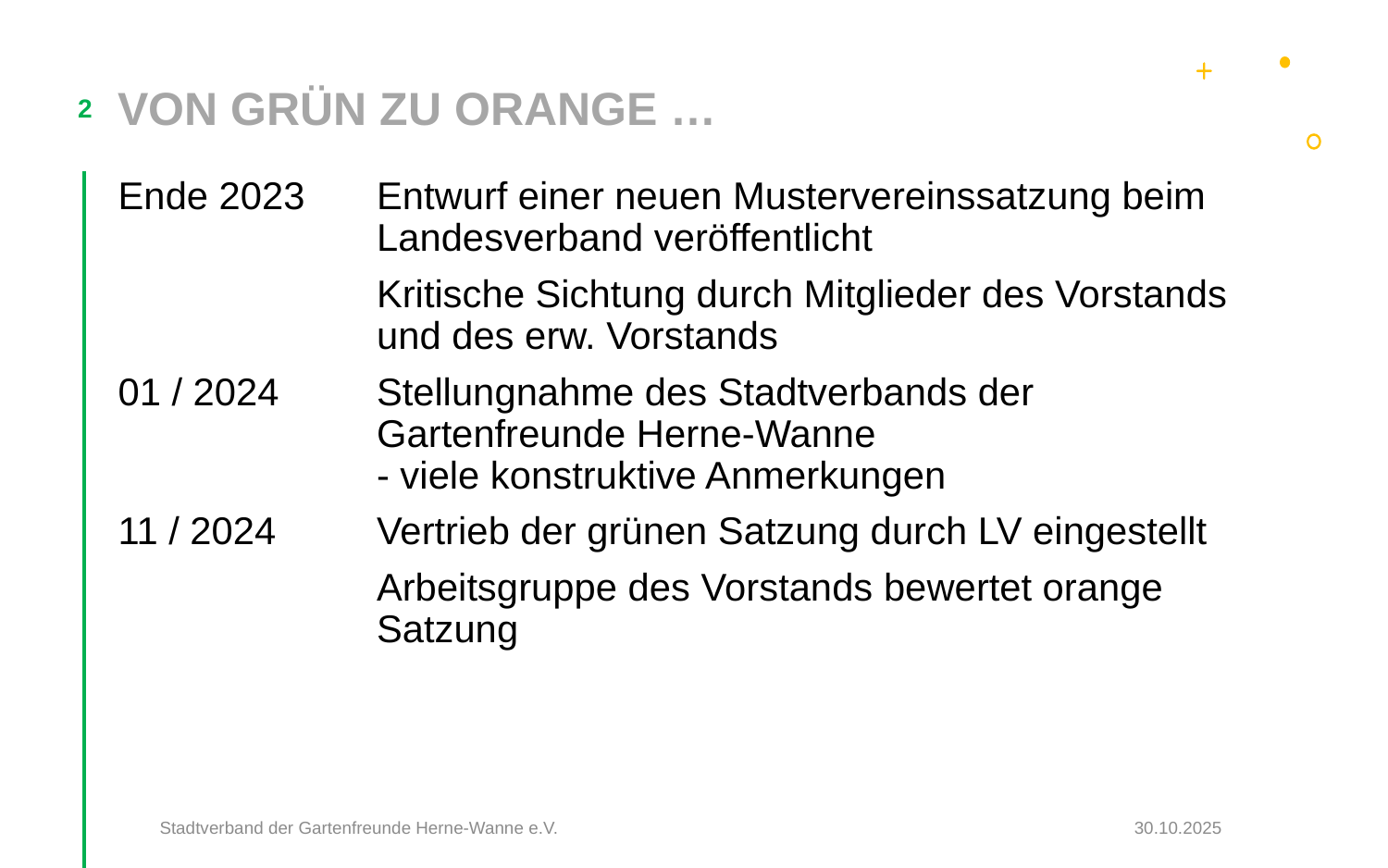

# Von grün zu Orange …
2
Ende 2023	Entwurf einer neuen Mustervereinssatzung beim Landesverband veröffentlicht
	Kritische Sichtung durch Mitglieder des Vorstands und des erw. Vorstands
01 / 2024	Stellungnahme des Stadtverbands der Gartenfreunde Herne-Wanne
- viele konstruktive Anmerkungen
11 / 2024	Vertrieb der grünen Satzung durch LV eingestellt
	Arbeitsgruppe des Vorstands bewertet orange Satzung
Stadtverband der Gartenfreunde Herne-Wanne e.V.	30.10.2025